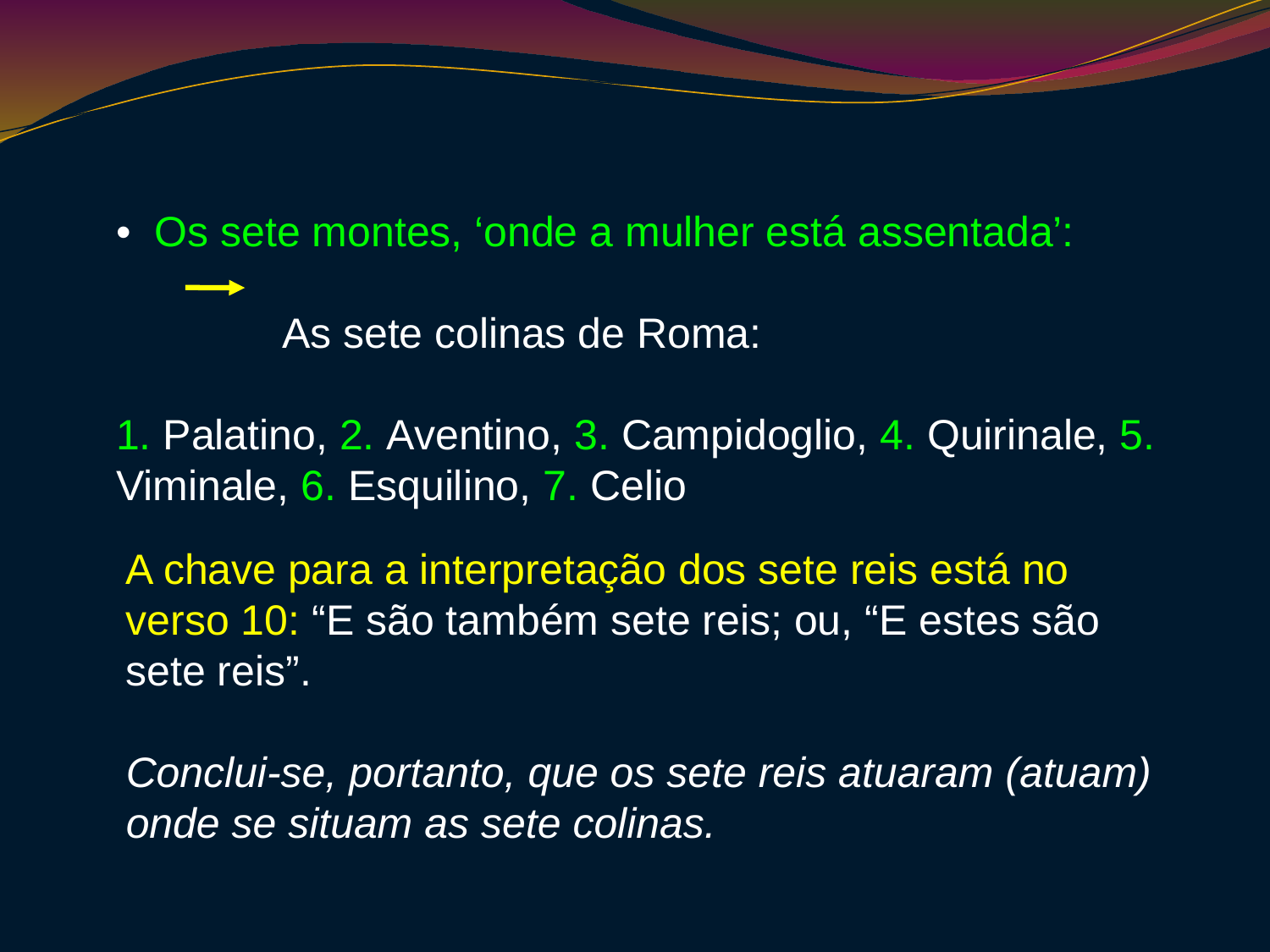

•  Os sete montes, ‘onde a mulher está assentada’:
              As sete colinas de Roma:

1. Palatino, 2. Aventino, 3. Campidoglio, 4. Quirinale, 5. Viminale, 6. Esquilino, 7. Celio
A chave para a interpretação dos sete reis está no verso 10: “E são também sete reis; ou, “E estes são sete reis”.

Conclui-se, portanto, que os sete reis atuaram (atuam) onde se situam as sete colinas.